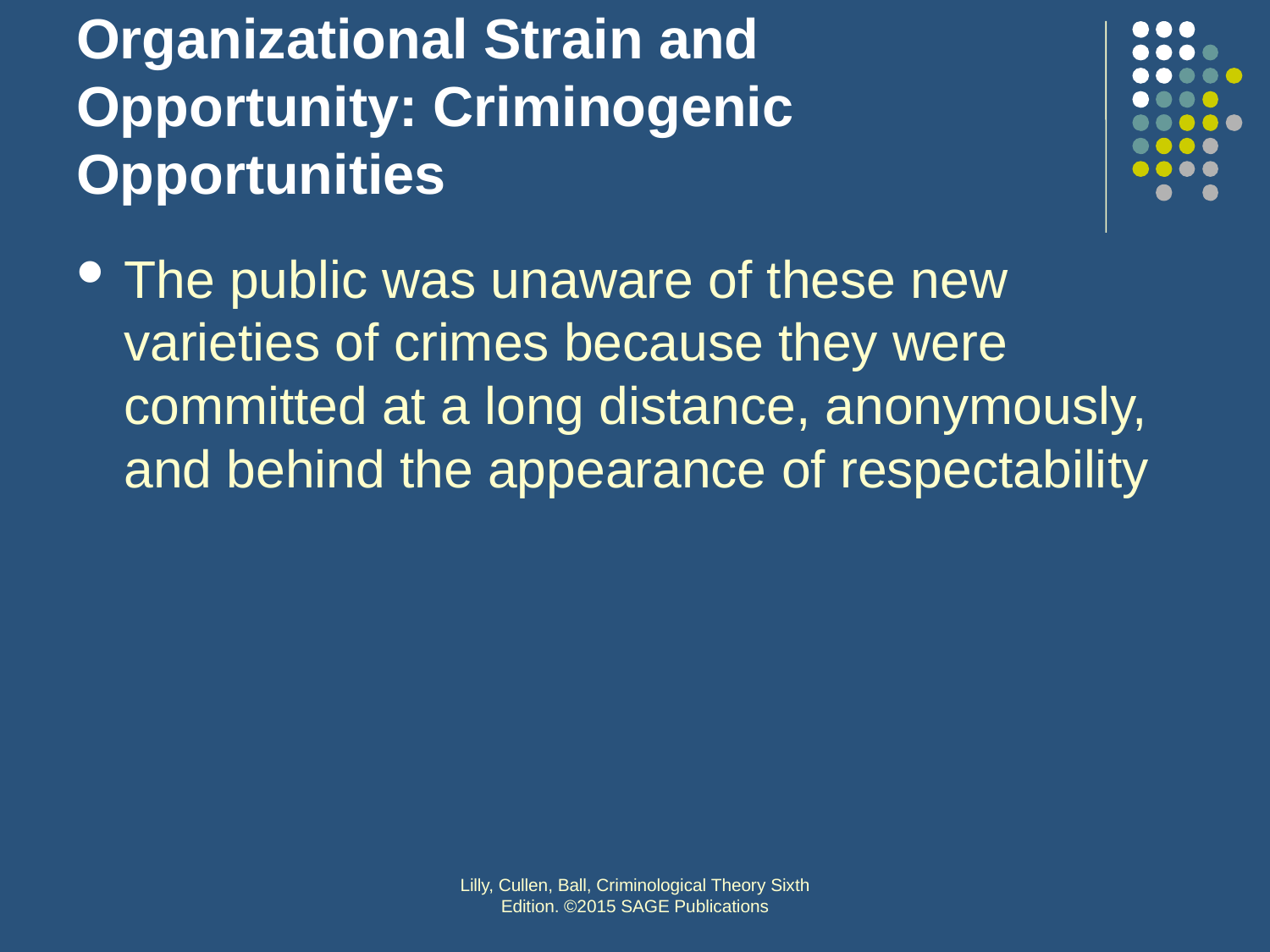

# Organizational Strain and Opportunity: Criminogenic Opportunities
The public was unaware of these new varieties of crimes because they were committed at a long distance, anonymously, and behind the appearance of respectability
Lilly, Cullen, Ball, Criminological Theory Sixth Edition. ©2015 SAGE Publications